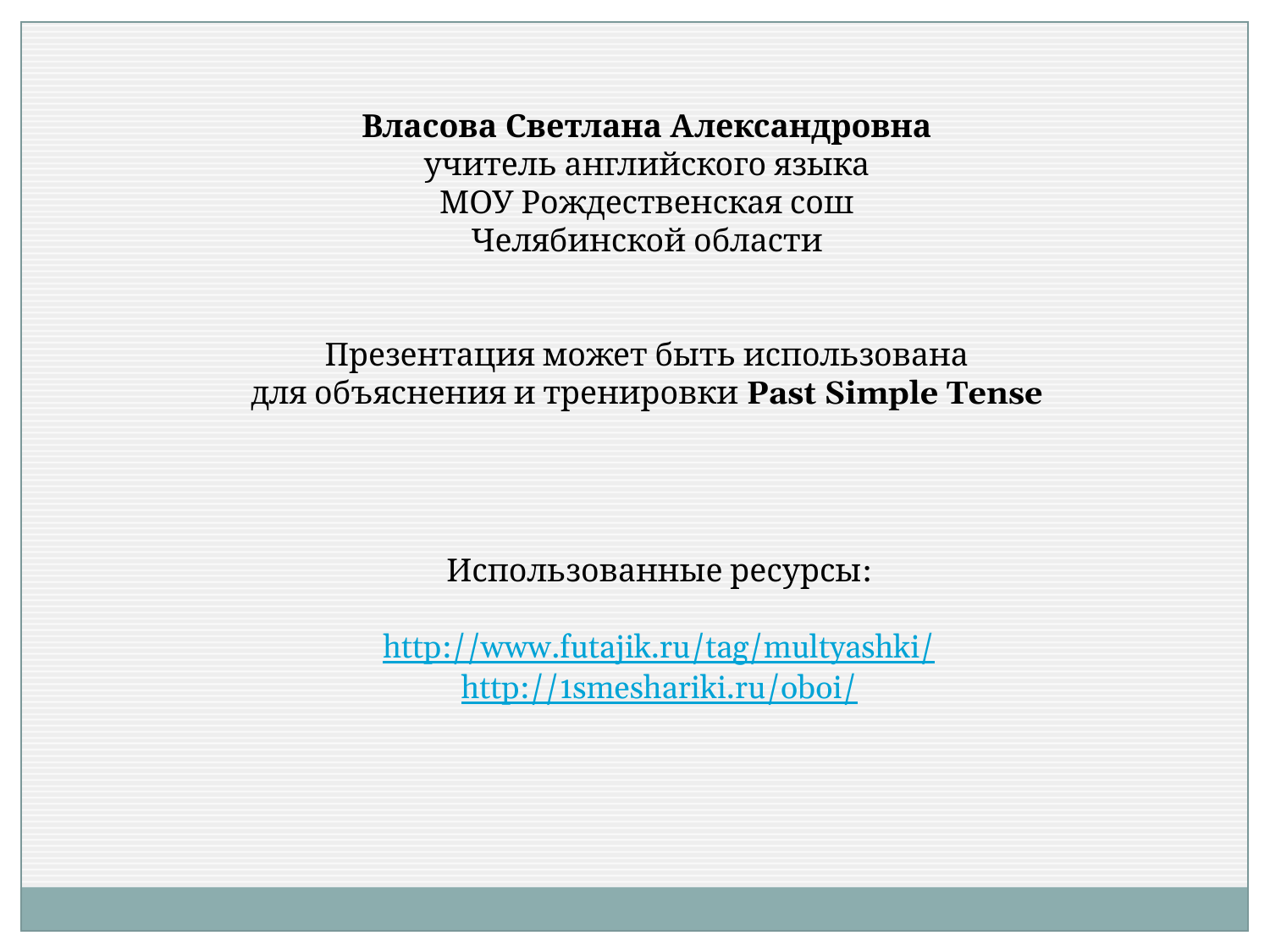

Власова Светлана Александровна
учитель английского языка
МОУ Рождественская сош
Челябинской области

Презентация может быть использована
для объяснения и тренировки Past Simple Tense

Использованные ресурсы:

http://www.futajik.ru/tag/multyashki/
http://1smeshariki.ru/oboi/